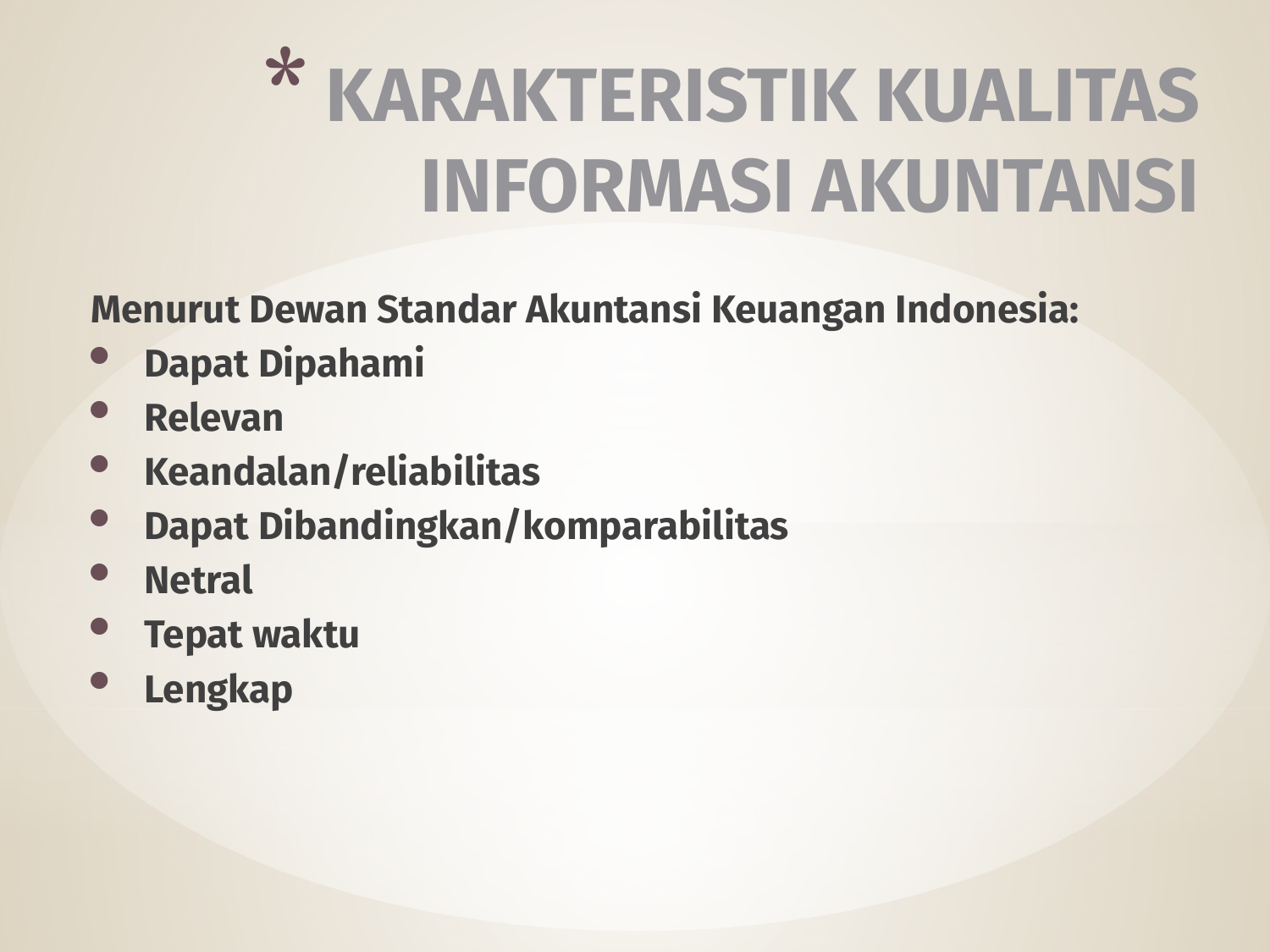

# KARAKTERISTIK KUALITAS INFORMASI AKUNTANSI
Menurut Dewan Standar Akuntansi Keuangan Indonesia:
Dapat Dipahami
Relevan
Keandalan/reliabilitas
Dapat Dibandingkan/komparabilitas
Netral
Tepat waktu
Lengkap